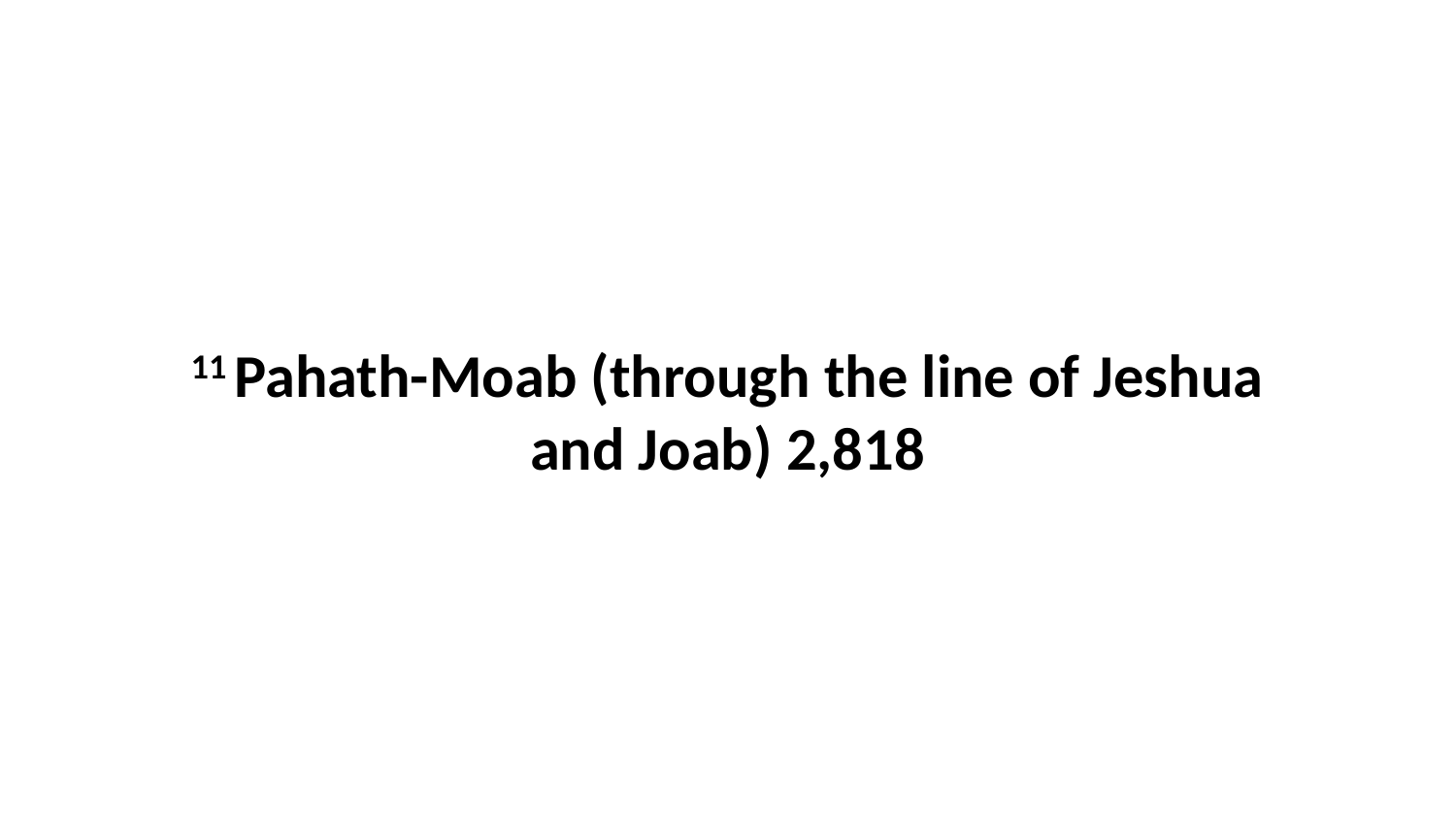

11 Pahath-Moab (through the line of Jeshua and Joab) 2,818